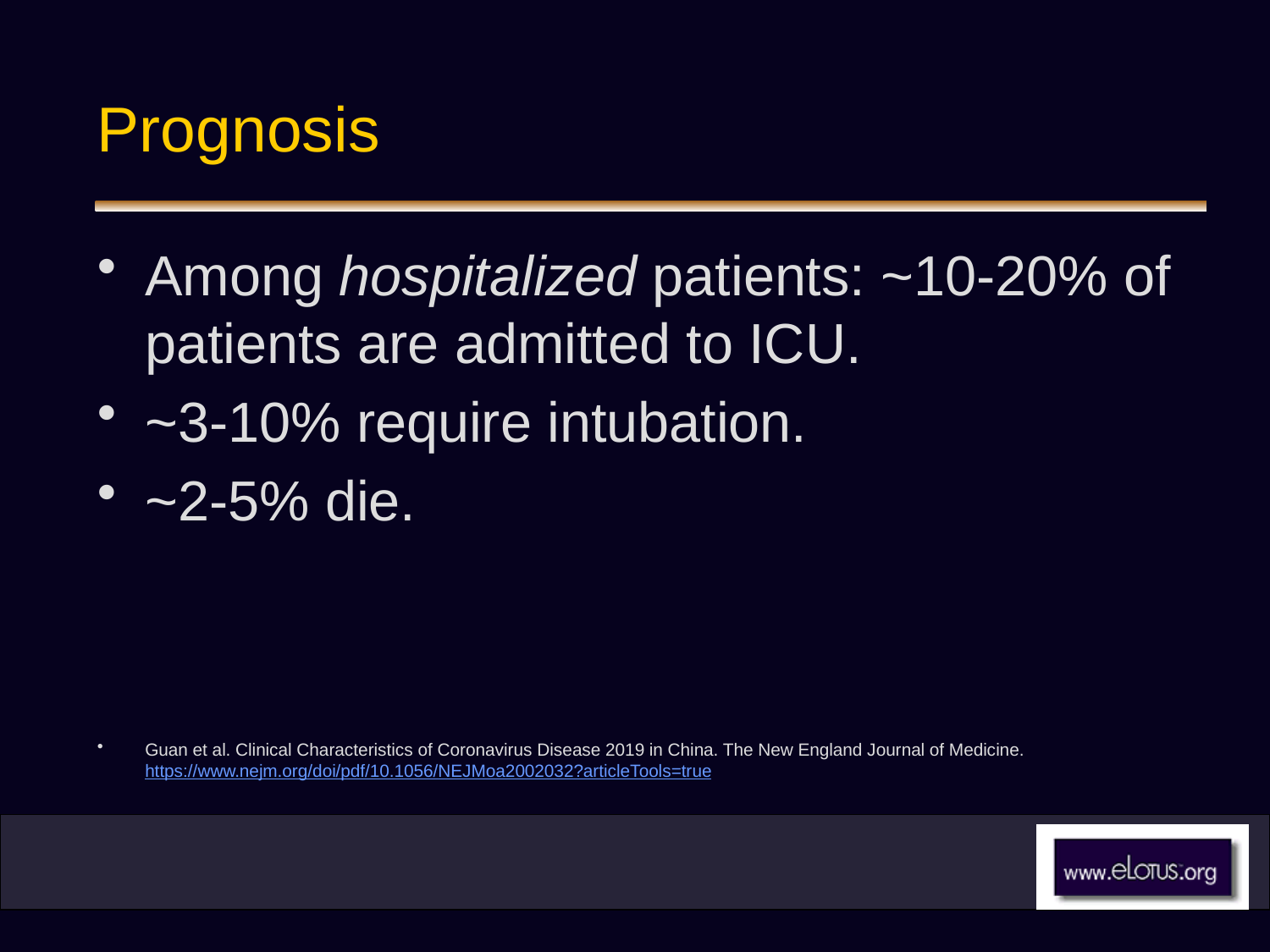

# Prognosis
Among hospitalized patients: ~10-20% of patients are admitted to ICU.
~3-10% require intubation.
~2-5% die.

Guan et al. Clinical Characteristics of Coronavirus Disease 2019 in China. The New England Journal of Medicine. https://www.nejm.org/doi/pdf/10.1056/NEJMoa2002032?articleTools=true